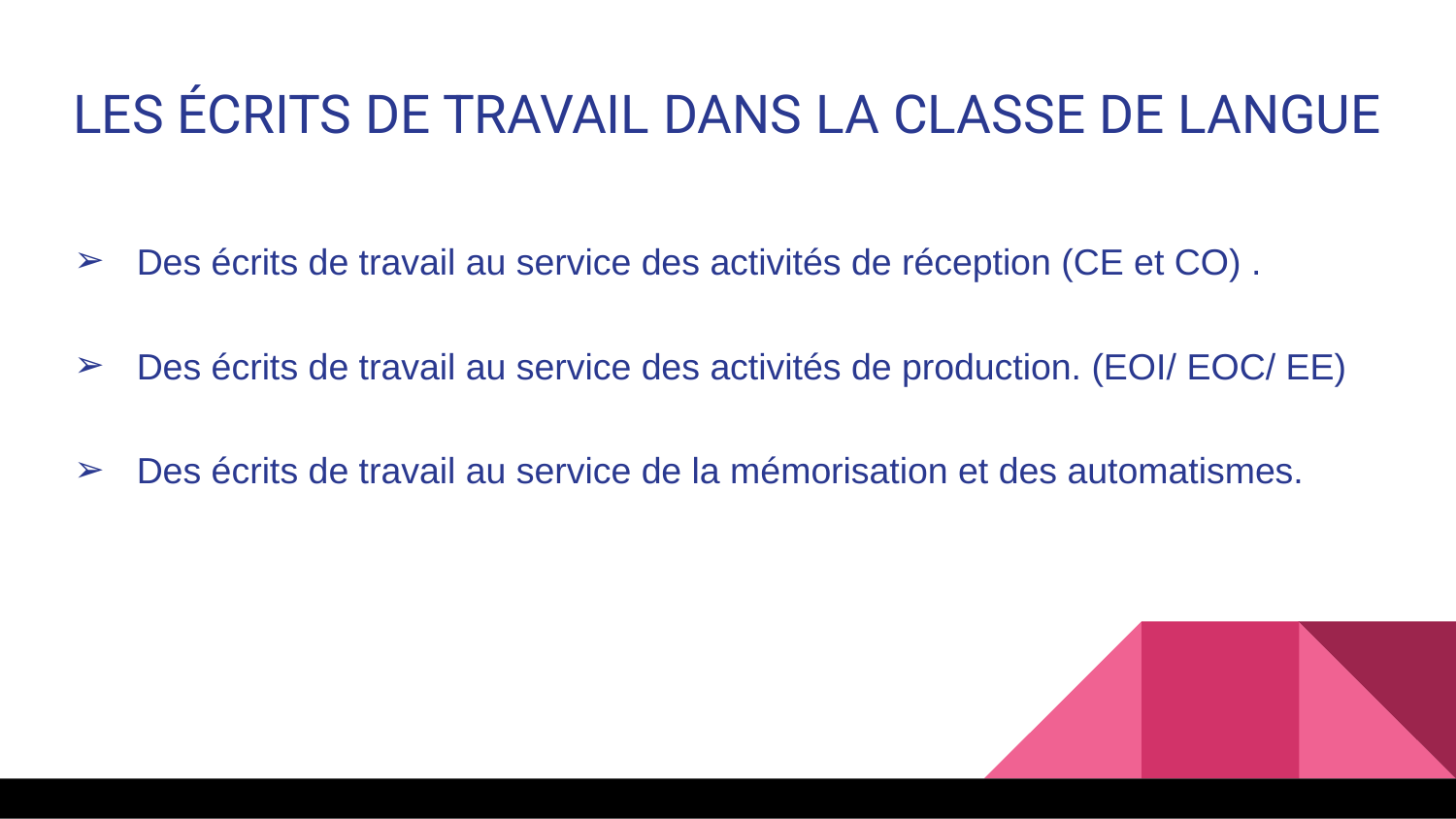

LES ÉCRITS DE TRAVAIL DANS LA CLASSE DE LANGUE
Des écrits de travail au service des activités de réception (CE et CO) .

Des écrits de travail au service des activités de production. (EOI/ EOC/ EE)

Des écrits de travail au service de la mémorisation et des automatismes.